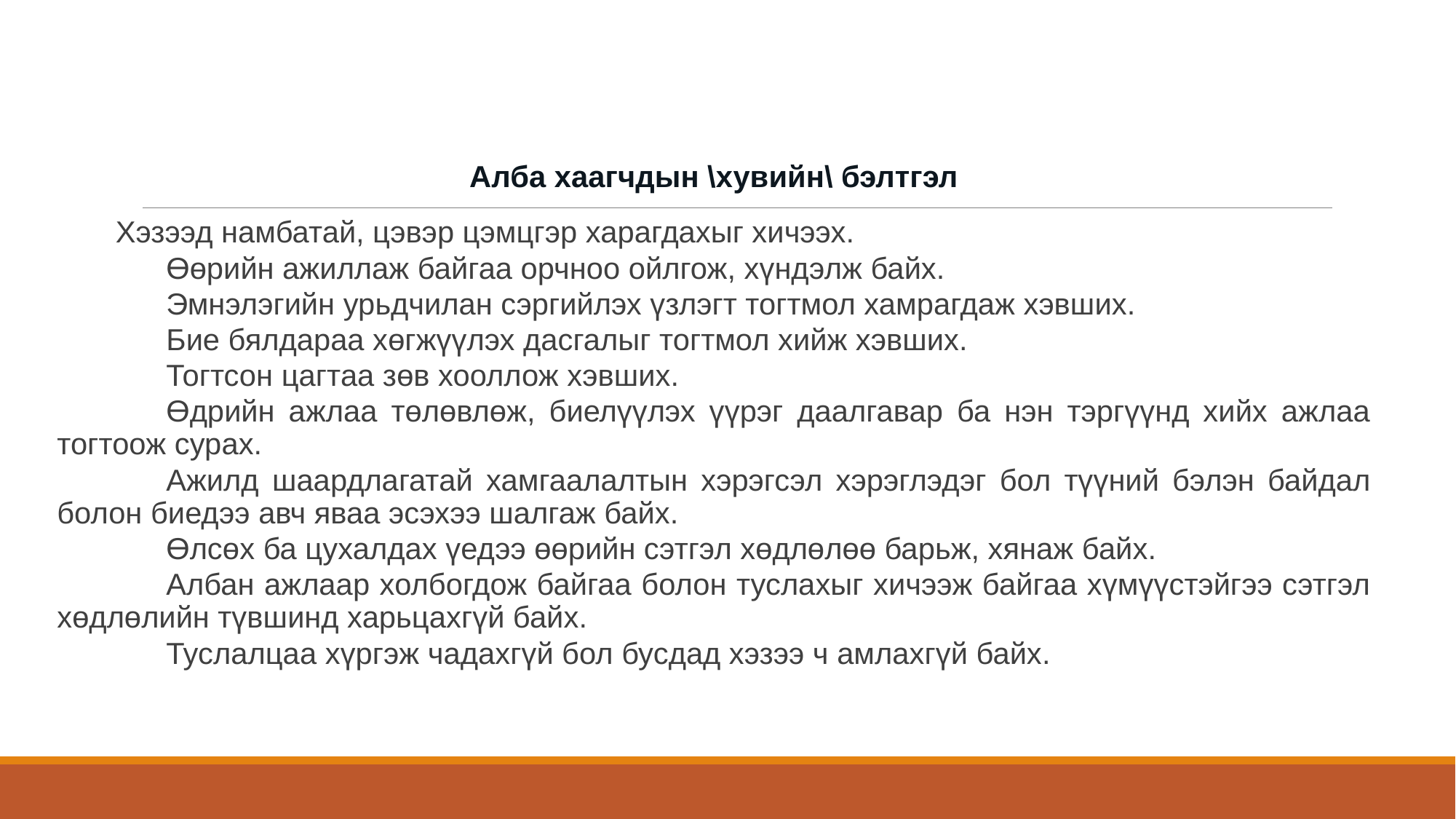

Алба хаагчдын \хувийн\ бэлтгэл

       Хэзээд намбатай, цэвэр цэмцгэр харагдахыг хичээх.
	Өөрийн ажиллаж байгаа орчноо ойлгож, хүндэлж байх.
	Эмнэлэгийн урьдчилан сэргийлэх үзлэгт тогтмол хамрагдаж хэвших.
	Бие бялдараа хөгжүүлэх дасгалыг тогтмол хийж хэвших.
	Тогтсон цагтаа зөв хооллож хэвших.
	Өдрийн ажлаа төлөвлөж, биелүүлэх үүрэг даалгавар ба нэн тэргүүнд хийх ажлаа тогтоож сурах.
	Ажилд шаардлагатай хамгаалалтын хэрэгсэл хэрэглэдэг бол түүний бэлэн байдал болон биедээ авч яваа эсэхээ шалгаж байх.
	Өлсөх ба цухалдах үедээ өөрийн сэтгэл хөдлөлөө барьж, хянаж байх.
	Албан ажлаар холбогдож байгаа болон туслахыг хичээж байгаа хүмүүстэйгээ сэтгэл хөдлөлийн түвшинд харьцахгүй байх.
	Туслалцаа хүргэж чадахгүй бол бусдад хэзээ ч амлахгүй байх.